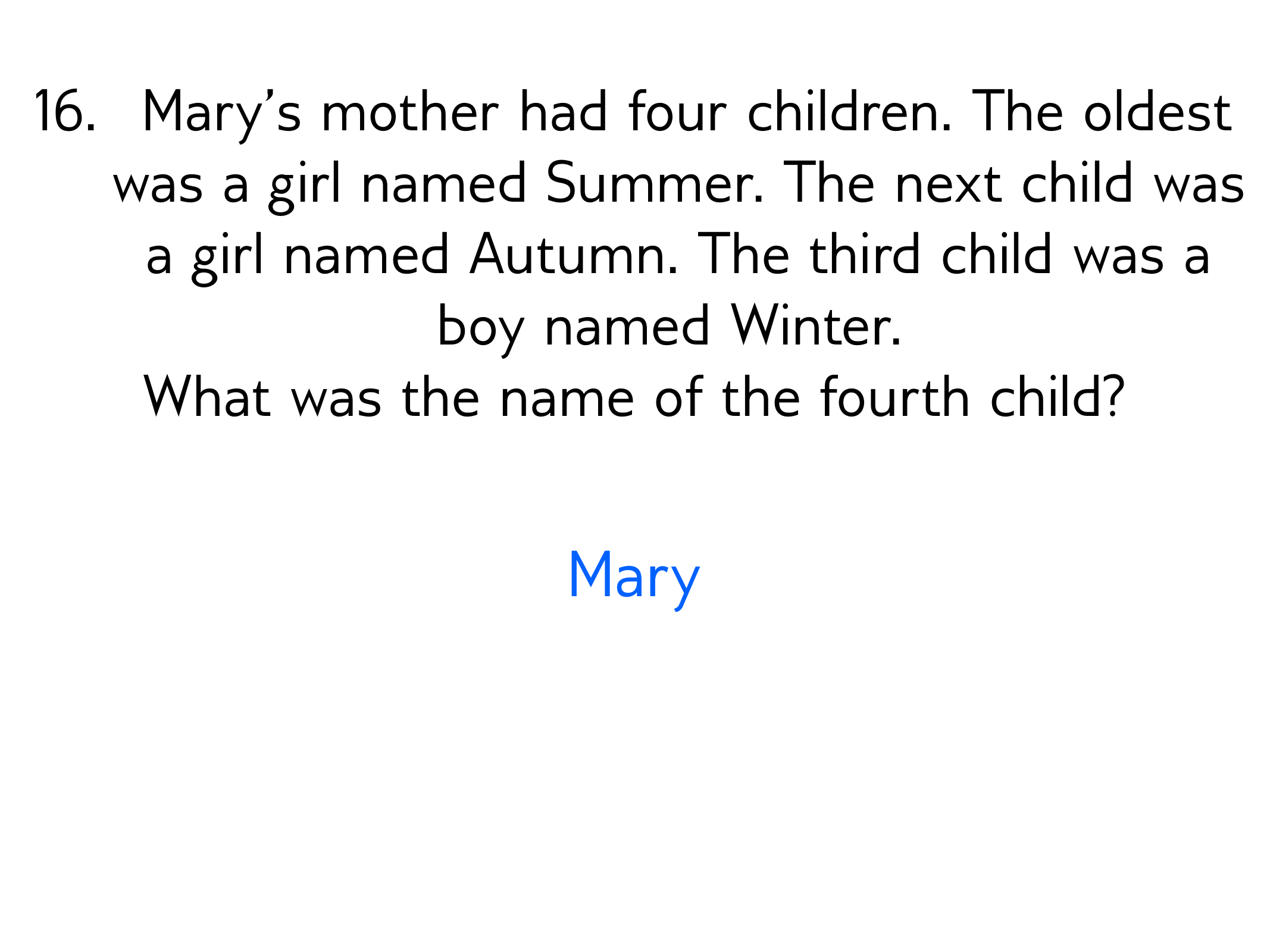

Mary’s mother had four children. The oldest was a girl named Summer. The next child was a girl named Autumn. The third child was a boy named Winter.
What was the name of the fourth child?
Mary